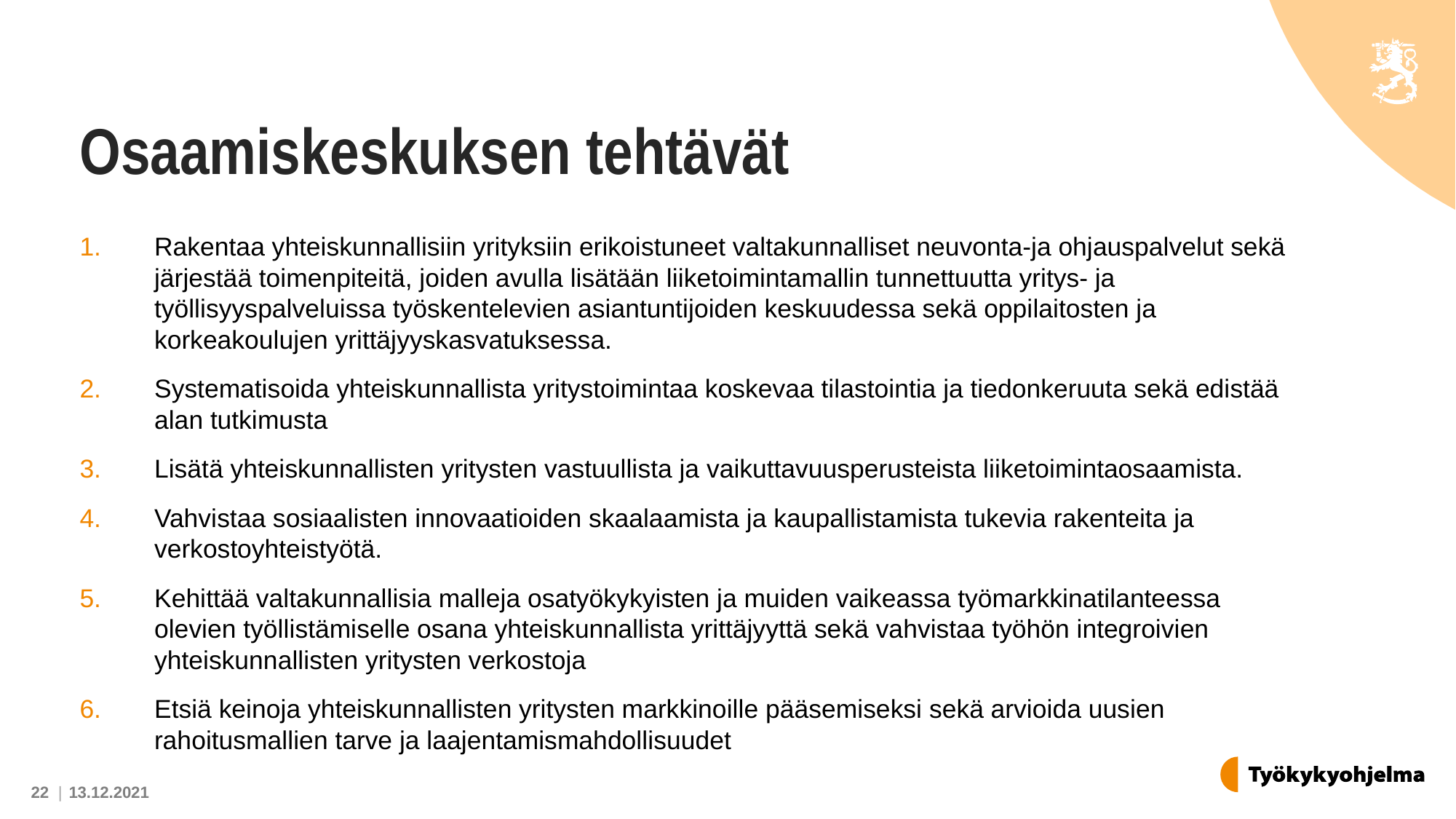

# Osaamiskeskuksen tehtävät
Rakentaa yhteiskunnallisiin yrityksiin erikoistuneet valtakunnalliset neuvonta-ja ohjauspalvelut sekä järjestää toimenpiteitä, joiden avulla lisätään liiketoimintamallin tunnettuutta yritys- ja työllisyyspalveluissa työskentelevien asiantuntijoiden keskuudessa sekä oppilaitosten ja korkeakoulujen yrittäjyyskasvatuksessa.
Systematisoida yhteiskunnallista yritystoimintaa koskevaa tilastointia ja tiedonkeruuta sekä edistää alan tutkimusta
Lisätä yhteiskunnallisten yritysten vastuullista ja vaikuttavuusperusteista liiketoimintaosaamista.
Vahvistaa sosiaalisten innovaatioiden skaalaamista ja kaupallistamista tukevia rakenteita ja verkostoyhteistyötä.
Kehittää valtakunnallisia malleja osatyökykyisten ja muiden vaikeassa työmarkkinatilanteessa olevien työllistämiselle osana yhteiskunnallista yrittäjyyttä sekä vahvistaa työhön integroivien yhteiskunnallisten yritysten verkostoja
Etsiä keinoja yhteiskunnallisten yritysten markkinoille pääsemiseksi sekä arvioida uusien rahoitusmallien tarve ja laajentamismahdollisuudet
13.12.2021
22  |